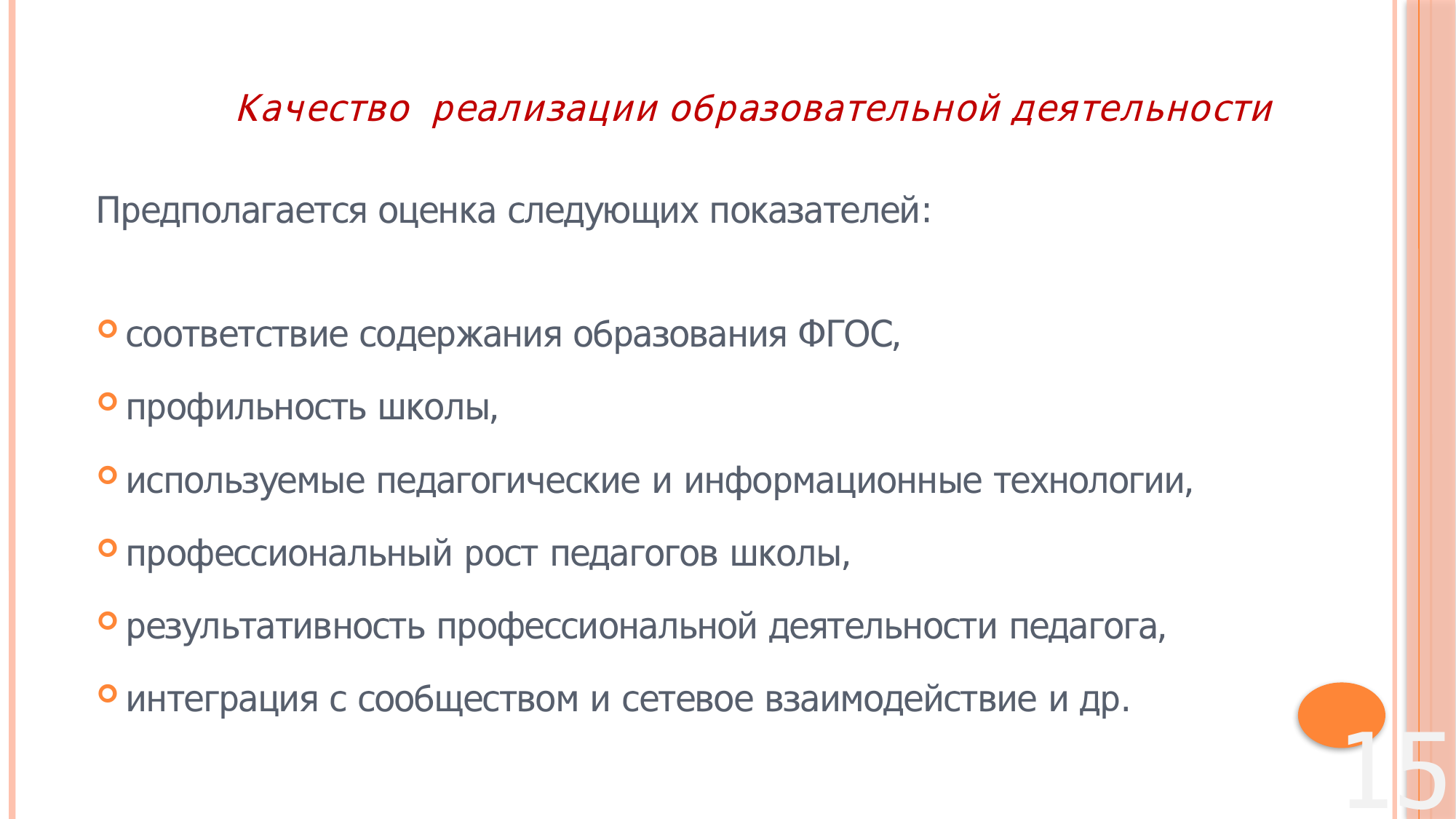

Качество  реализации образовательной деятельности

Предполагается оценка следующих показателей:

соответствие содержания образования ФГОС,
профильность школы,
используемые педагогические и информационные технологии,
профессиональный рост педагогов школы,
результативность профессиональной деятельности педагога,
интеграция с сообществом и сетевое взаимодействие и др.

15